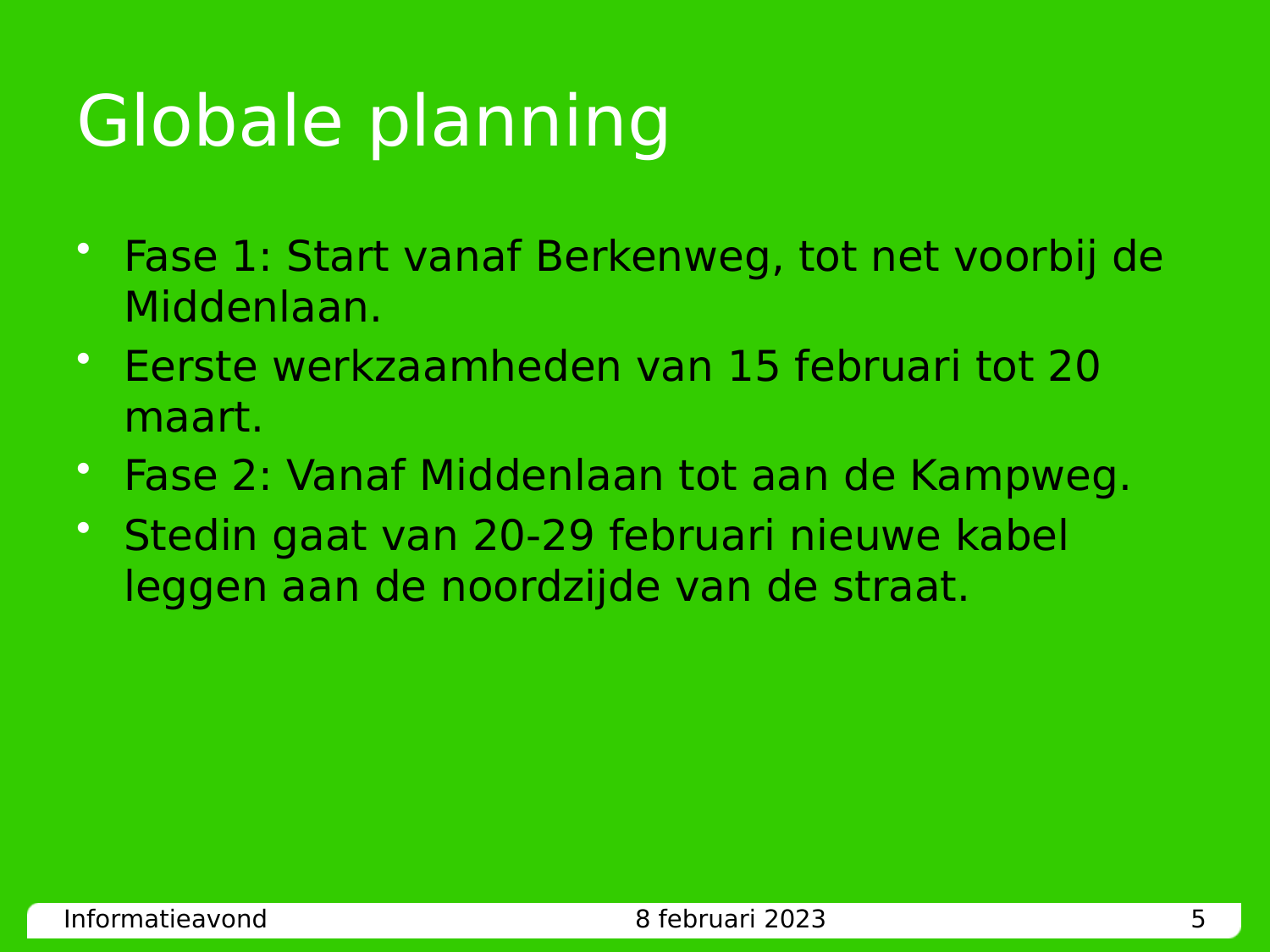

# Globale planning
Fase 1: Start vanaf Berkenweg, tot net voorbij de Middenlaan.
Eerste werkzaamheden van 15 februari tot 20 maart.
Fase 2: Vanaf Middenlaan tot aan de Kampweg.
Stedin gaat van 20-29 februari nieuwe kabel leggen aan de noordzijde van de straat.
8 februari 2023

5
Informatieavond